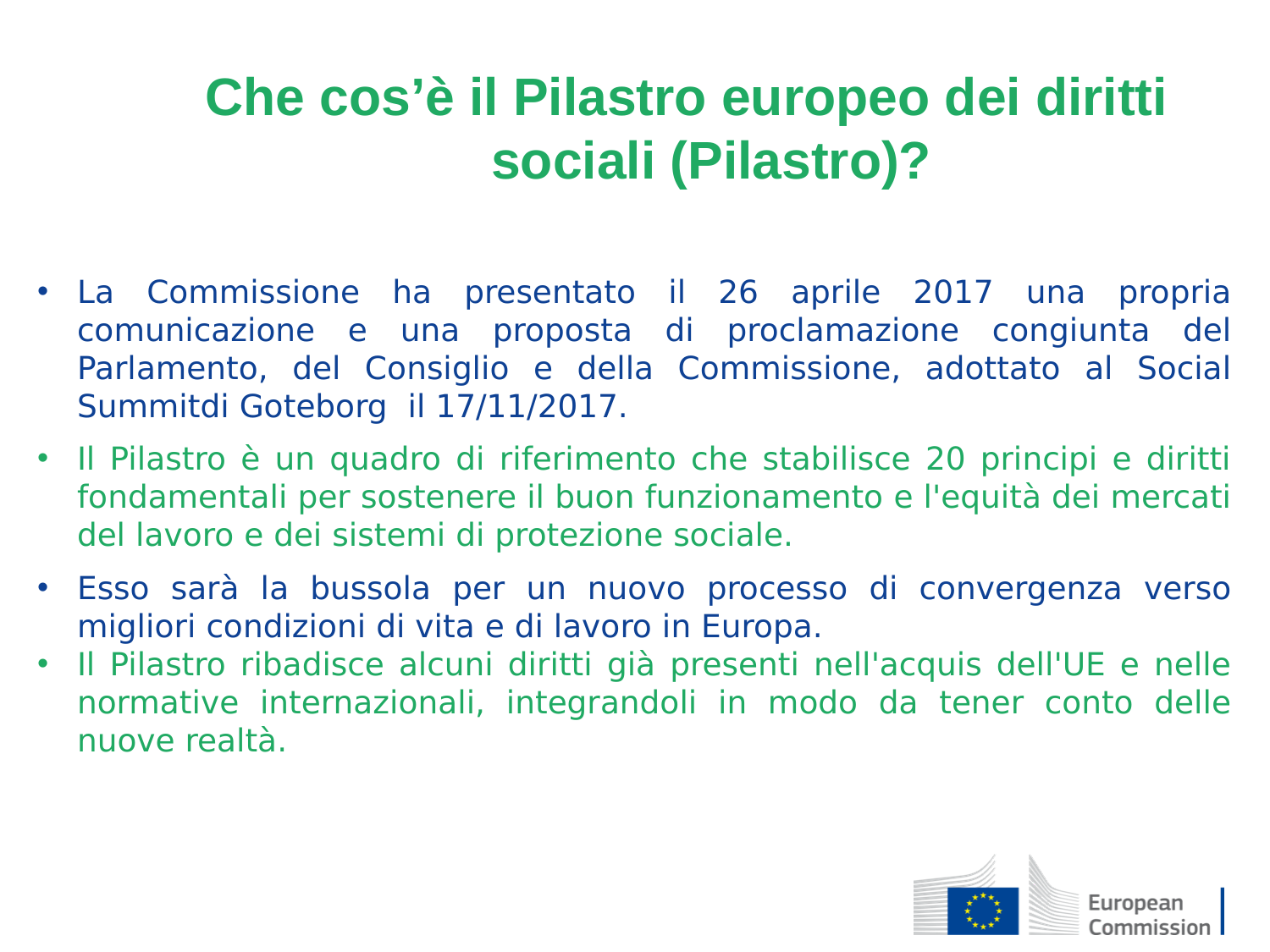

Che cos’è il Pilastro europeo dei diritti sociali (Pilastro)?

La Commissione ha presentato il 26 aprile 2017 una propria comunicazione e una proposta di proclamazione congiunta del Parlamento, del Consiglio e della Commissione, adottato al Social Summitdi Goteborg  il 17/11/2017.

Il Pilastro è un quadro di riferimento che stabilisce 20 principi e diritti fondamentali per sostenere il buon funzionamento e l'equità dei mercati del lavoro e dei sistemi di protezione sociale.

Esso sarà la bussola per un nuovo processo di convergenza verso migliori condizioni di vita e di lavoro in Europa.
Il Pilastro ribadisce alcuni diritti già presenti nell'acquis dell'UE e nelle normative internazionali, integrandoli in modo da tener conto delle nuove realtà.